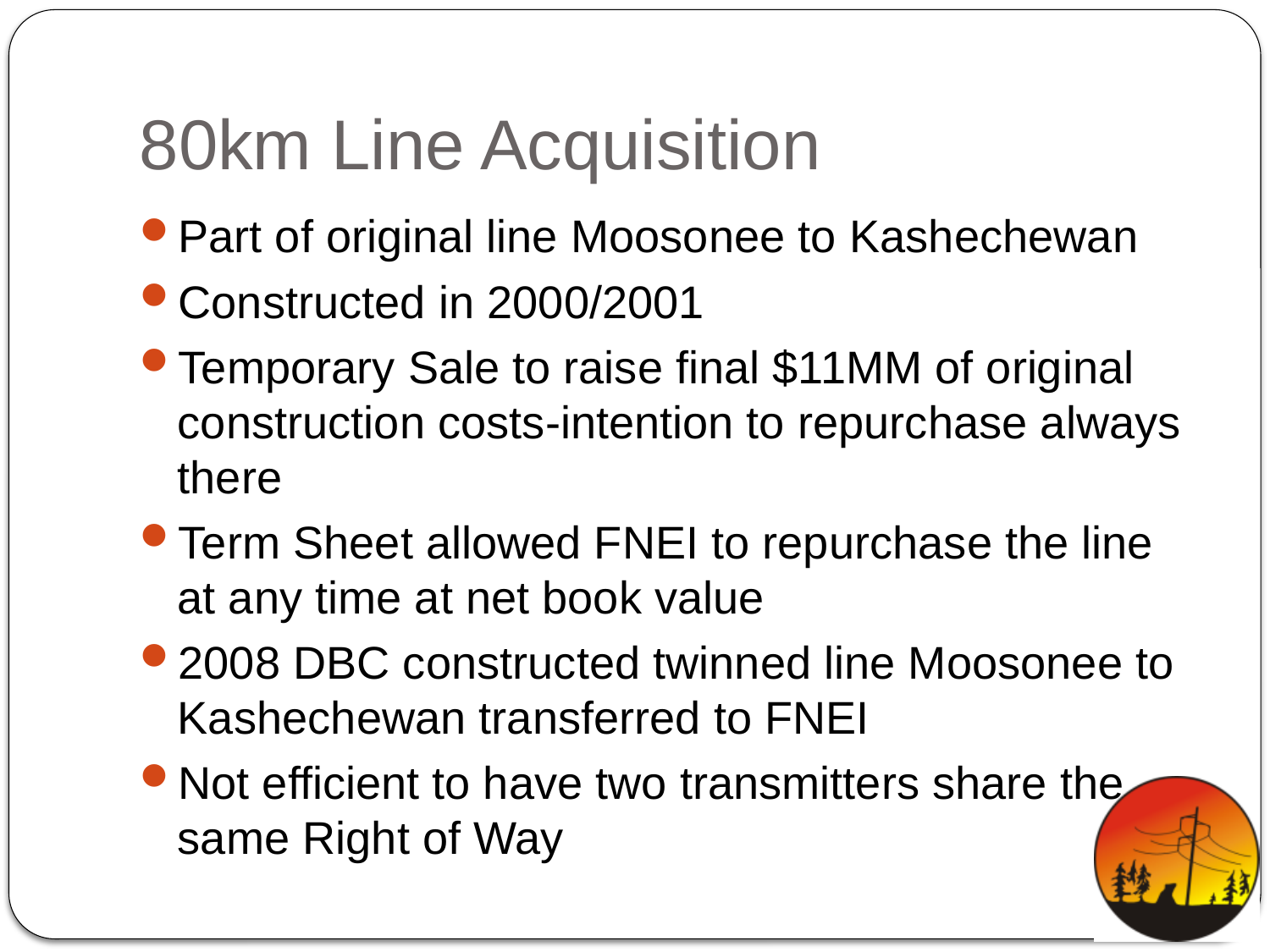

# 80km Line Acquisition
Part of original line Moosonee to Kashechewan
Constructed in 2000/2001
Temporary Sale to raise final $11MM of original construction costs-intention to repurchase always there
Term Sheet allowed FNEI to repurchase the line at any time at net book value
2008 DBC constructed twinned line Moosonee to Kashechewan transferred to FNEI
Not efficient to have two transmitters share the same Right of Way